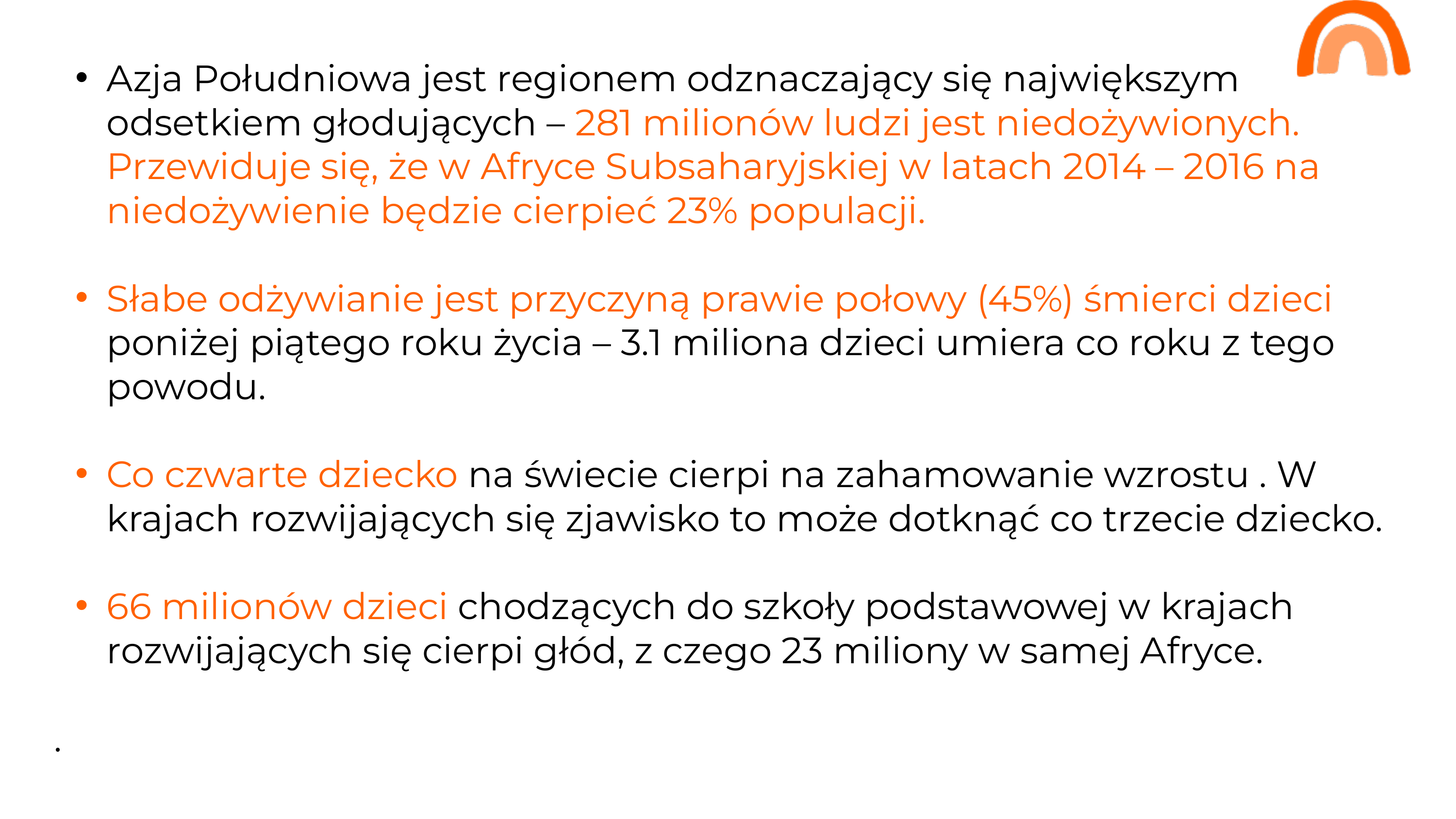

Azja Południowa jest regionem odznaczający się największym odsetkiem głodujących – 281 milionów ludzi jest niedożywionych. Przewiduje się, że w Afryce Subsaharyjskiej w latach 2014 – 2016 na niedożywienie będzie cierpieć 23% populacji.

Słabe odżywianie jest przyczyną prawie połowy (45%) śmierci dzieci poniżej piątego roku życia – 3.1 miliona dzieci umiera co roku z tego powodu.

Co czwarte dziecko na świecie cierpi na zahamowanie wzrostu . W krajach rozwijających się zjawisko to może dotknąć co trzecie dziecko.

66 milionów dzieci chodzących do szkoły podstawowej w krajach rozwijających się cierpi głód, z czego 23 miliony w samej Afryce.

 .